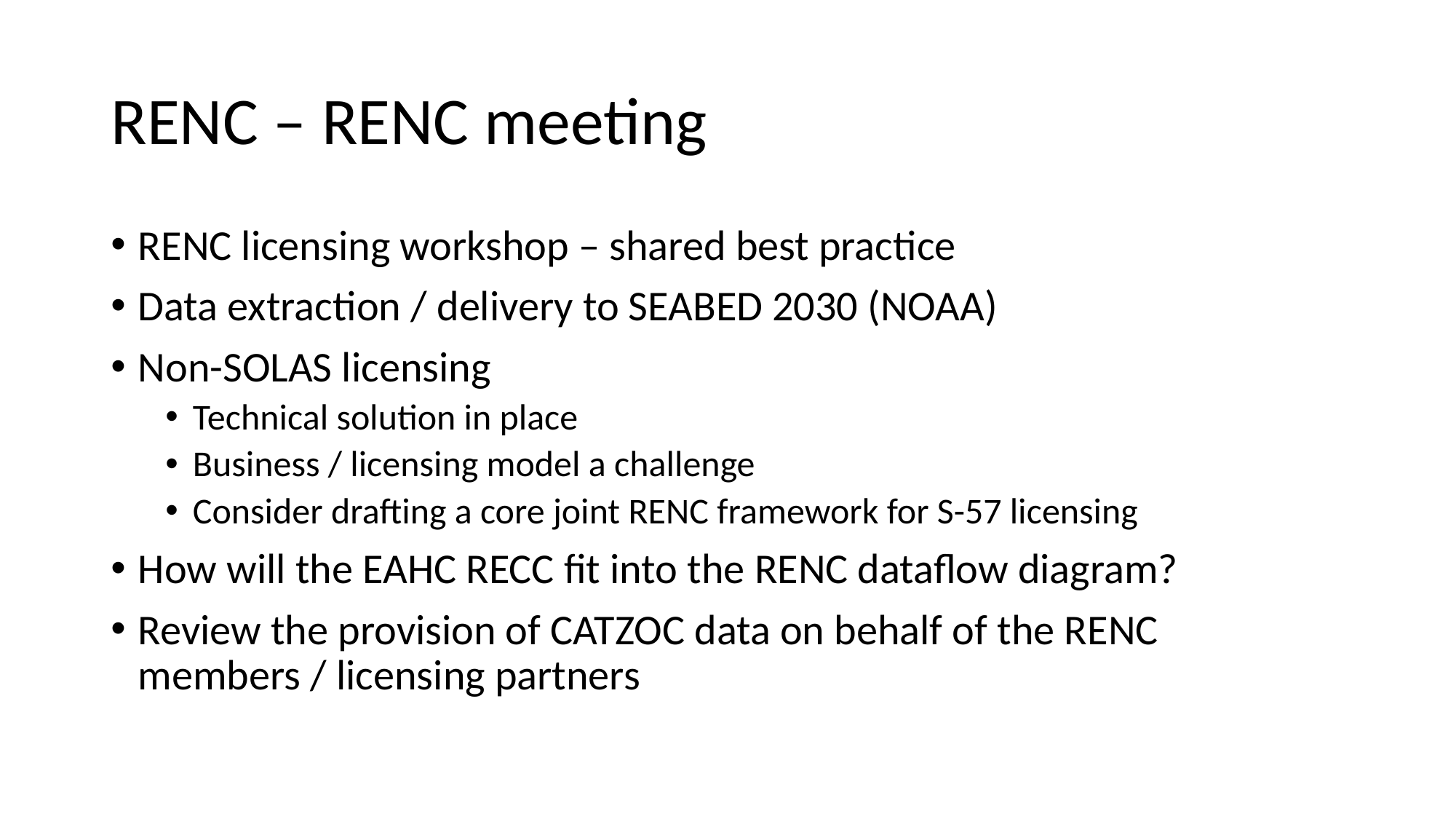

# RENC – RENC meeting
RENC licensing workshop – shared best practice
Data extraction / delivery to SEABED 2030 (NOAA)
Non-SOLAS licensing
Technical solution in place
Business / licensing model a challenge
Consider drafting a core joint RENC framework for S-57 licensing
How will the EAHC RECC fit into the RENC dataflow diagram?
Review the provision of CATZOC data on behalf of the RENC members / licensing partners